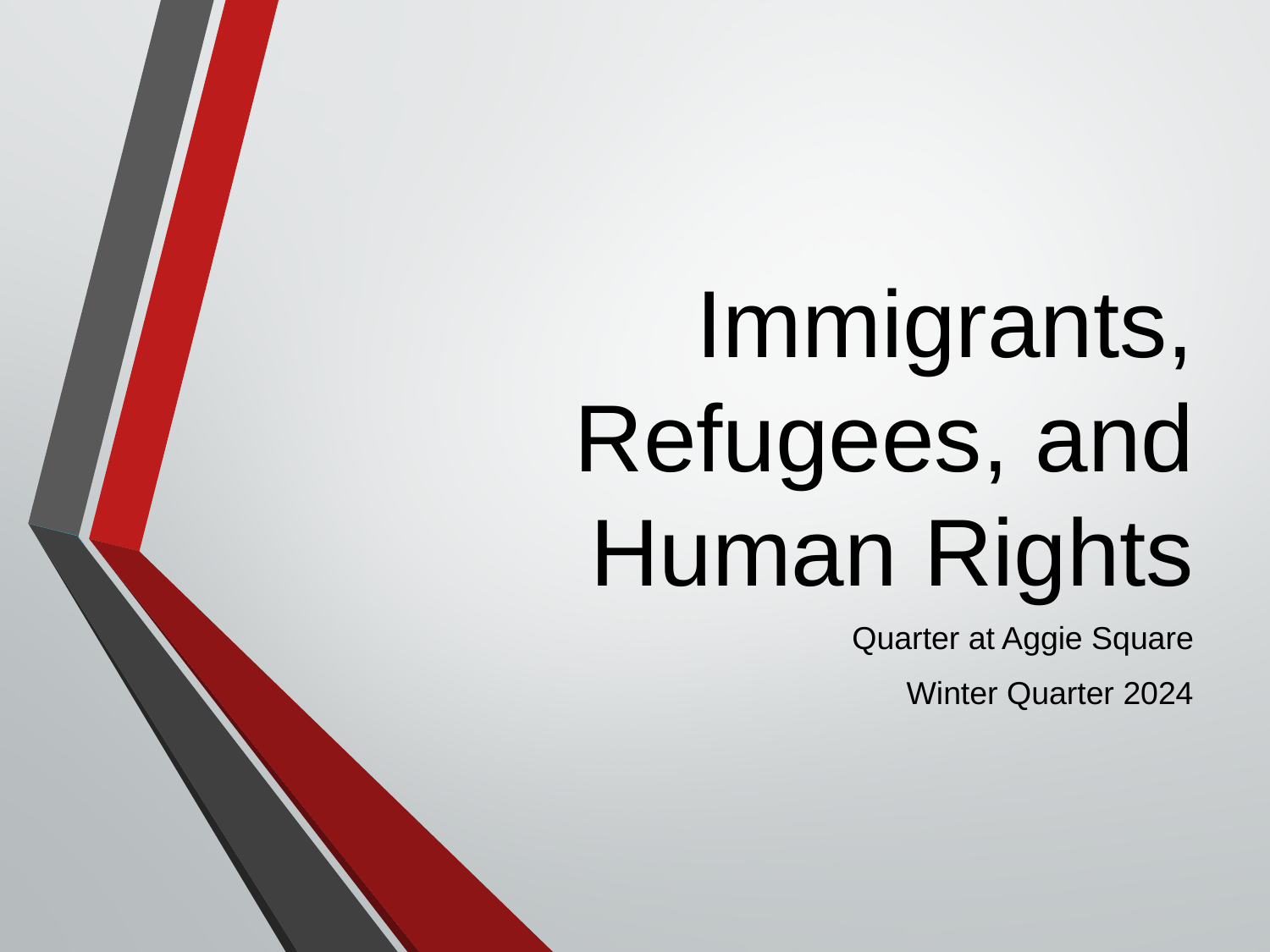

# Immigrants, Refugees, and Human Rights
Quarter at Aggie Square
Winter Quarter 2024